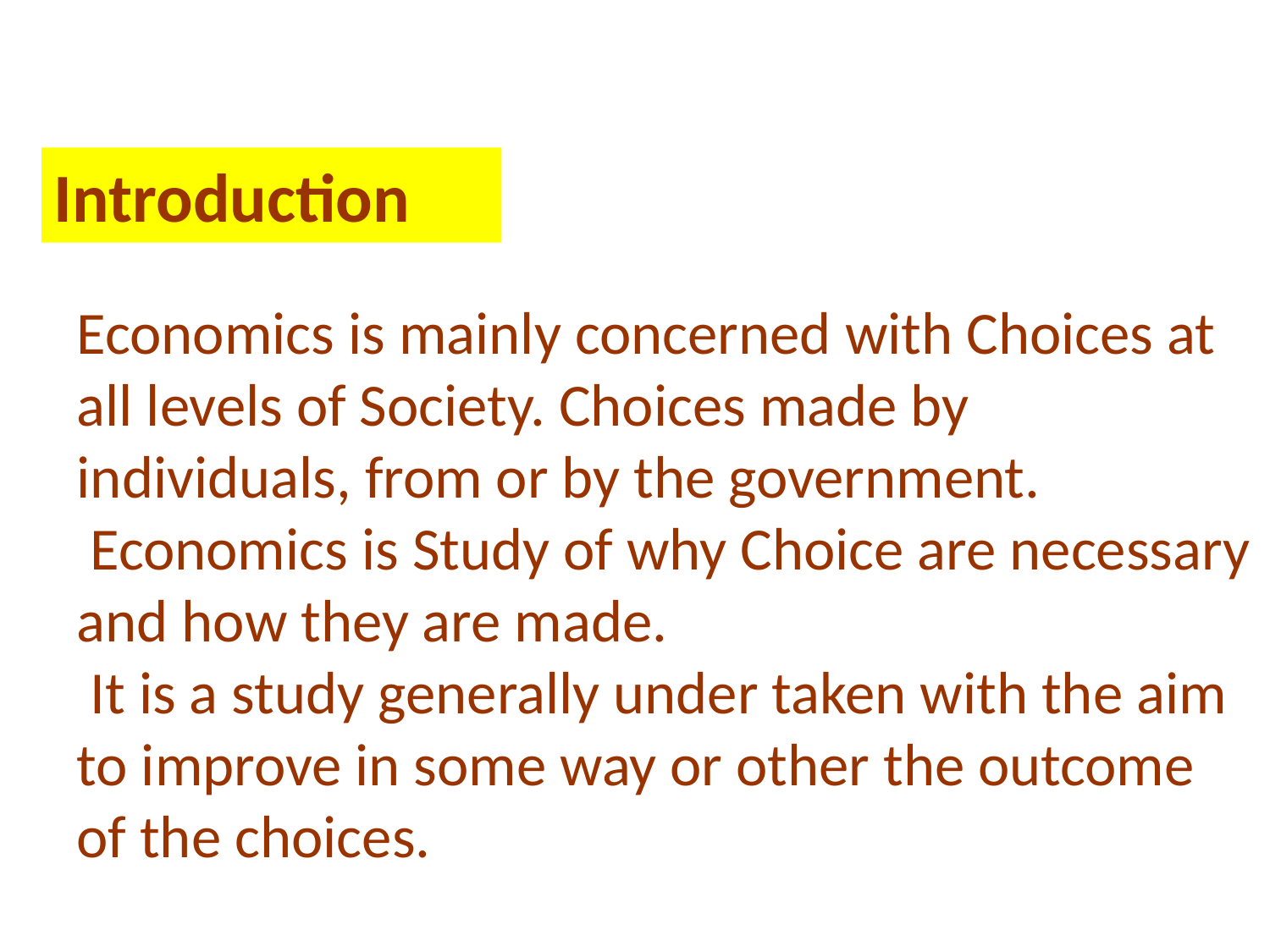

Introduction
Economics is mainly concerned with Choices at all levels of Society. Choices made by individuals, from or by the government.
 Economics is Study of why Choice are necessary and how they are made.
 It is a study generally under taken with the aim to improve in some way or other the outcome of the choices.